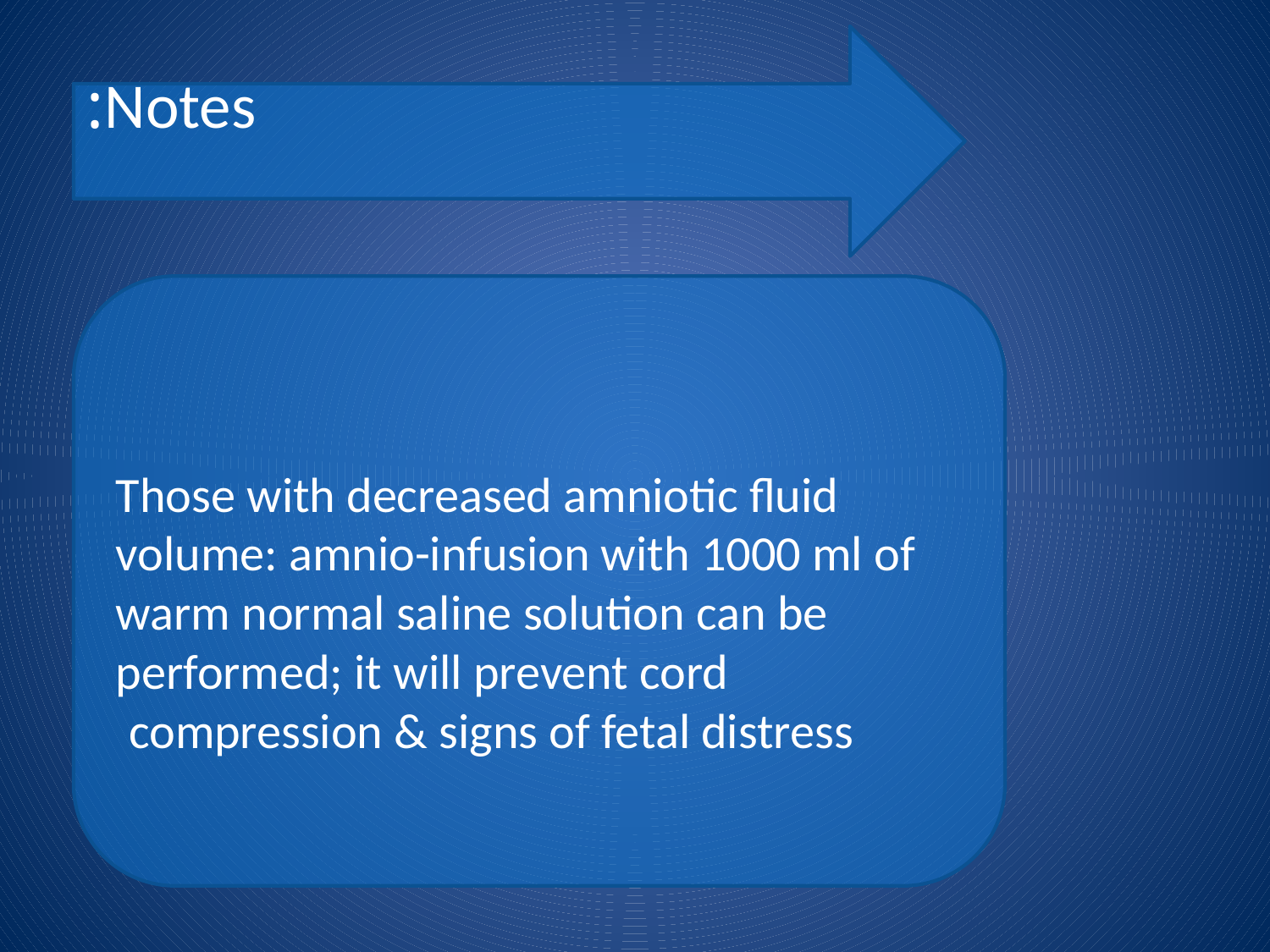

Notes:

Those with decreased amniotic fluid volume: amnio-infusion with 1000 ml of warm normal saline solution can be performed; it will prevent cord compression & signs of fetal distress